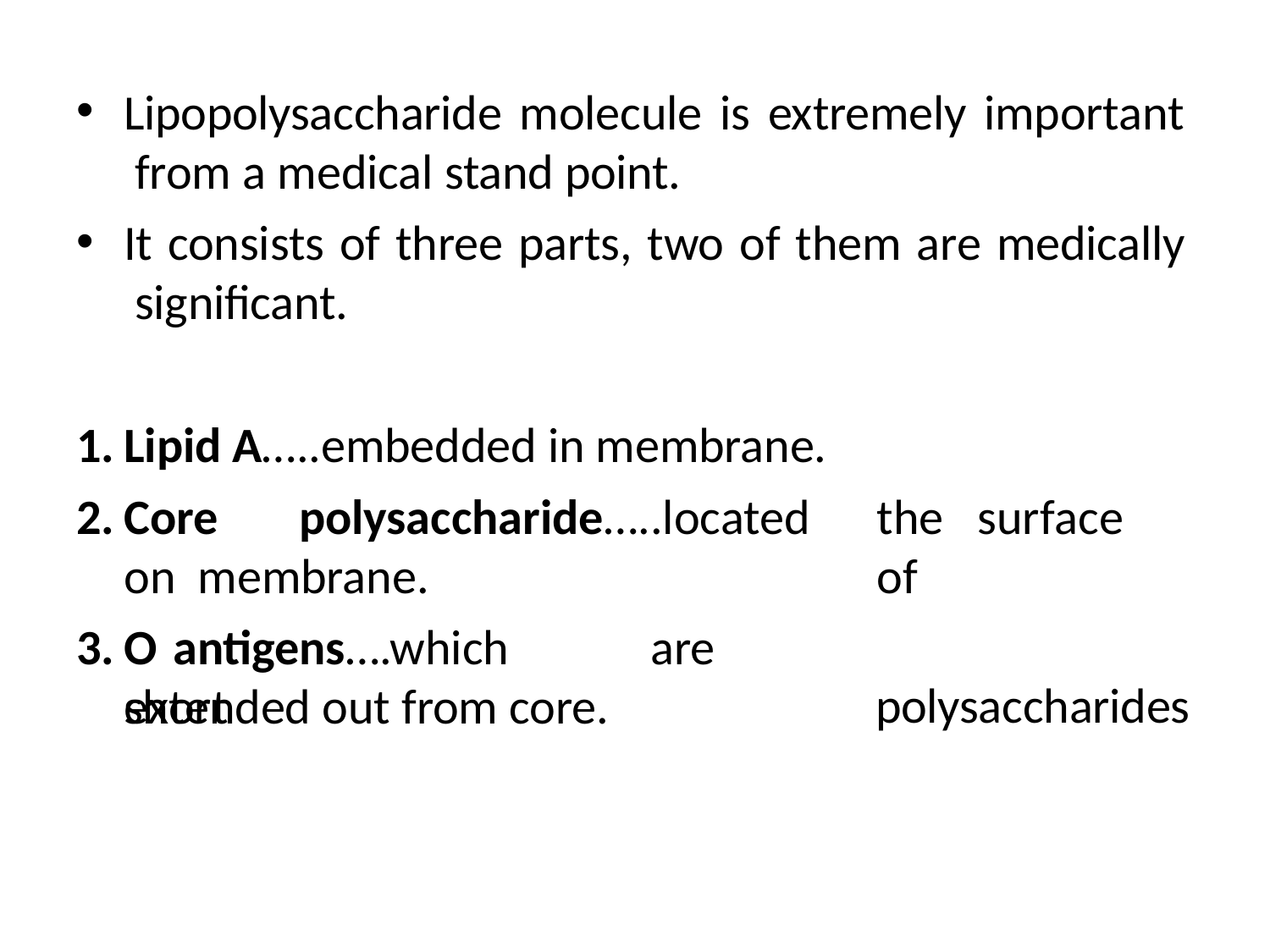

•
Lipopolysaccharide molecule is extremely important  from a medical stand point.
It consists of three parts, two of them are medically  significant.
•
Lipid A…..embedded in membrane.
Core	polysaccharide…..located	on  membrane.
O	antigens….which	are	short
the	surface	of

polysaccharides
extended out from core.